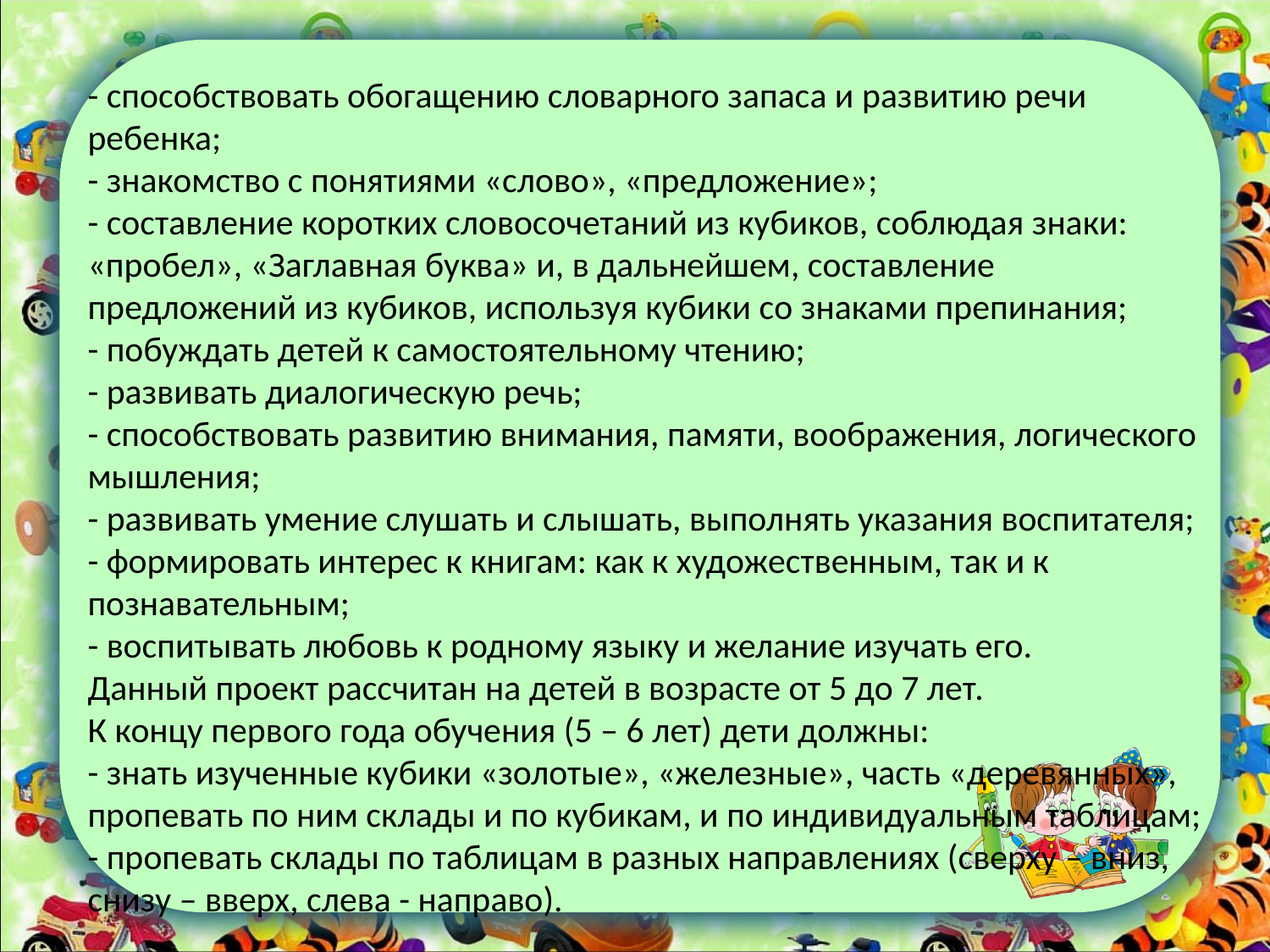

- способствовать обогащению словарного запаса и развитию речи ребенка;
- знакомство с понятиями «слово», «предложение»;
- составление коротких словосочетаний из кубиков, соблюдая знаки: «пробел», «Заглавная буква» и, в дальнейшем, составление предложений из кубиков, используя кубики со знаками препинания;
- побуждать детей к самостоятельному чтению;
- развивать диалогическую речь;
- способствовать развитию внимания, памяти, воображения, логического мышления;
- развивать умение слушать и слышать, выполнять указания воспитателя;
- формировать интерес к книгам: как к художественным, так и к познавательным;
- воспитывать любовь к родному языку и желание изучать его.
Данный проект рассчитан на детей в возрасте от 5 до 7 лет.
К концу первого года обучения (5 – 6 лет) дети должны:
- знать изученные кубики «золотые», «железные», часть «деревянных», пропевать по ним склады и по кубикам, и по индивидуальным таблицам;
- пропевать склады по таблицам в разных направлениях (сверху – вниз, снизу – вверх, слева - направо).